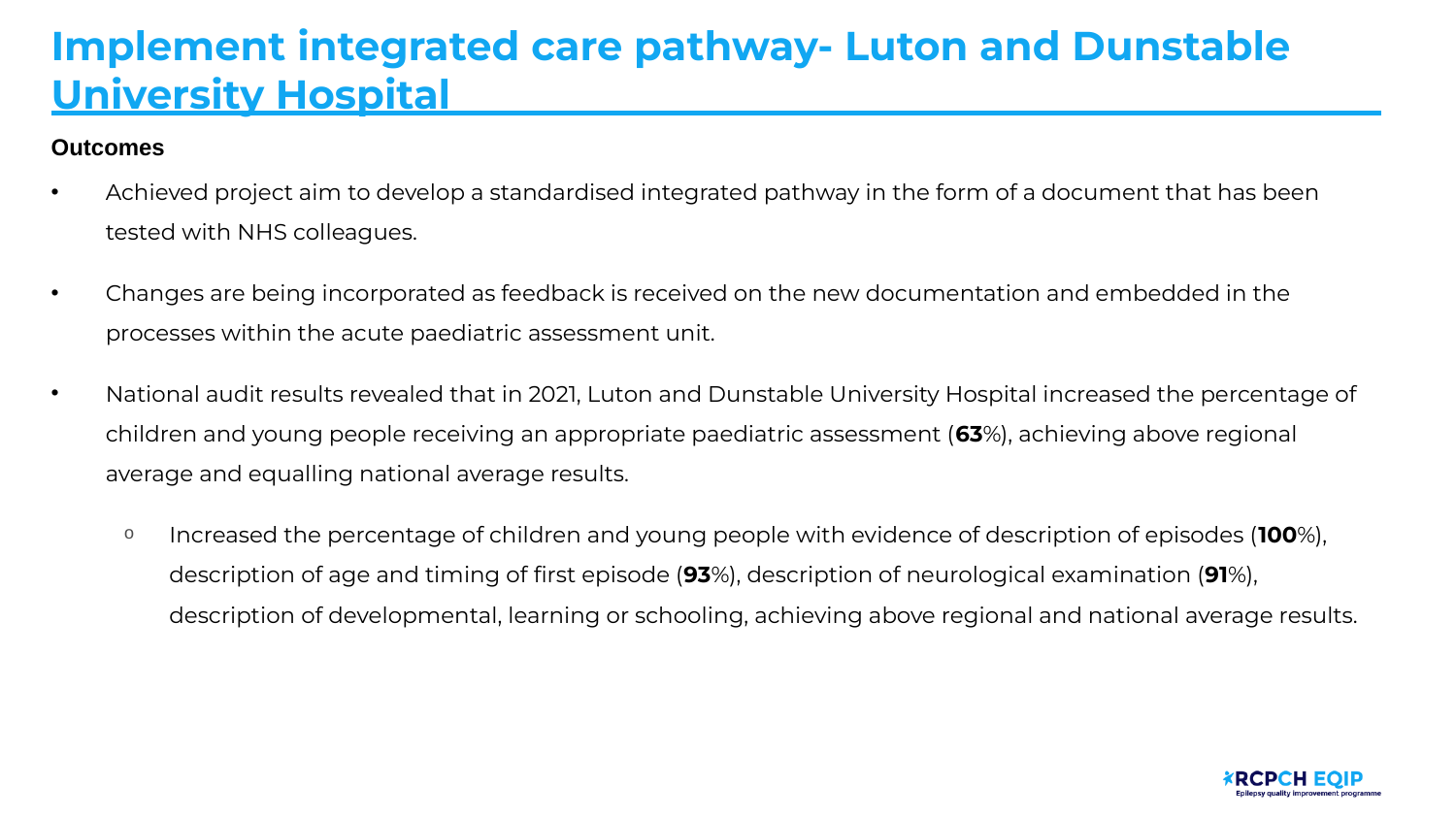

# Implement integrated care pathway- Luton and Dunstable University Hospital
Outcomes
Achieved project aim to develop a standardised integrated pathway in the form of a document that has been tested with NHS colleagues.
Changes are being incorporated as feedback is received on the new documentation and embedded in the processes within the acute paediatric assessment unit.
National audit results revealed that in 2021, Luton and Dunstable University Hospital increased the percentage of children and young people receiving an appropriate paediatric assessment (63%), achieving above regional average and equalling national average results.
Increased the percentage of children and young people with evidence of description of episodes (100%), description of age and timing of first episode (93%), description of neurological examination (91%), description of developmental, learning or schooling, achieving above regional and national average results.